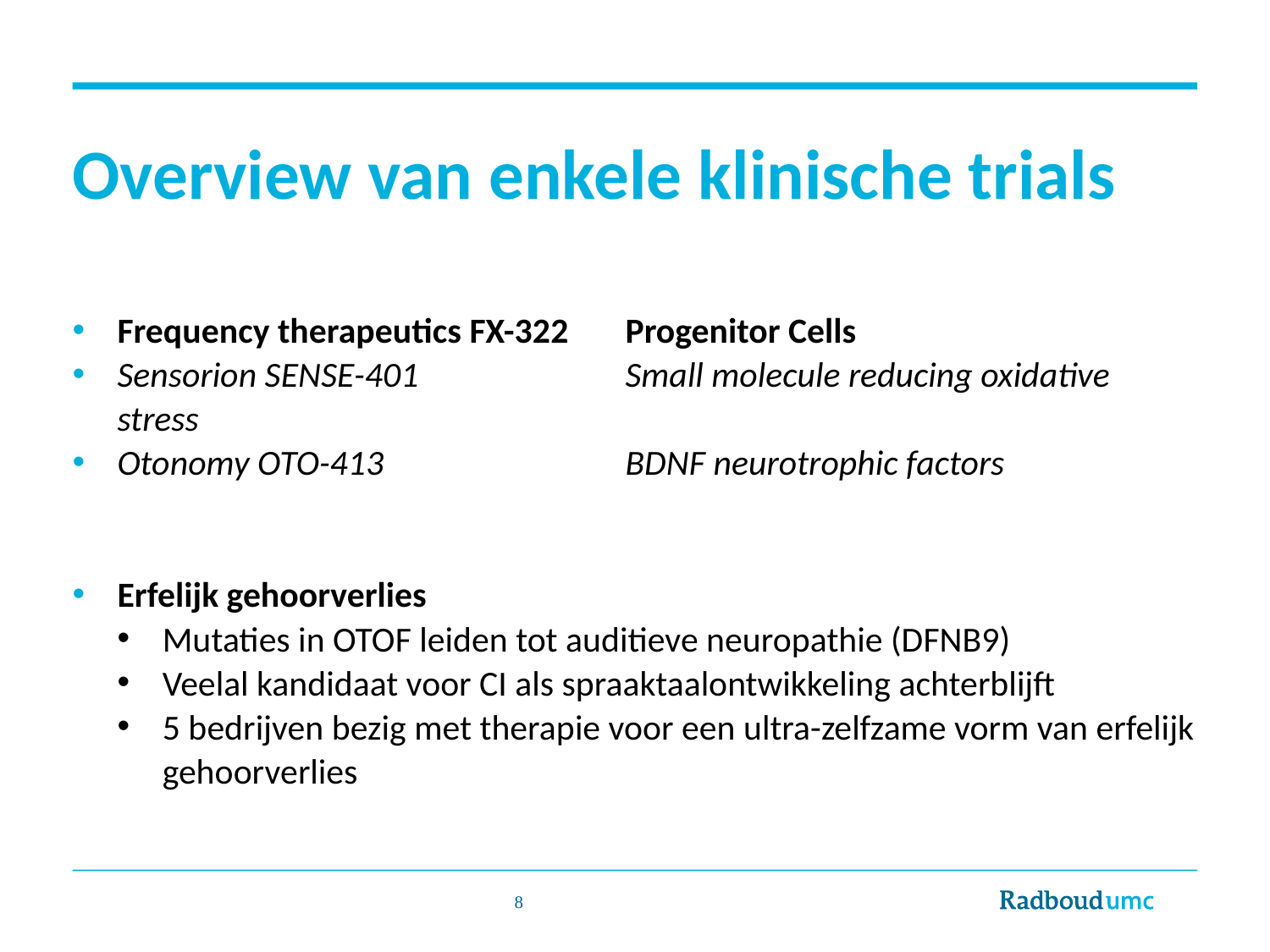

# Overview van enkele klinische trials
Frequency therapeutics FX-322	Progenitor Cells
Sensorion SENSE-401		Small molecule reducing oxidative stress
Otonomy OTO-413		BDNF neurotrophic factors

Erfelijk gehoorverlies
Mutaties in OTOF leiden tot auditieve neuropathie (DFNB9)
Veelal kandidaat voor CI als spraaktaalontwikkeling achterblijft
5 bedrijven bezig met therapie voor een ultra-zelfzame vorm van erfelijk gehoorverlies

	8